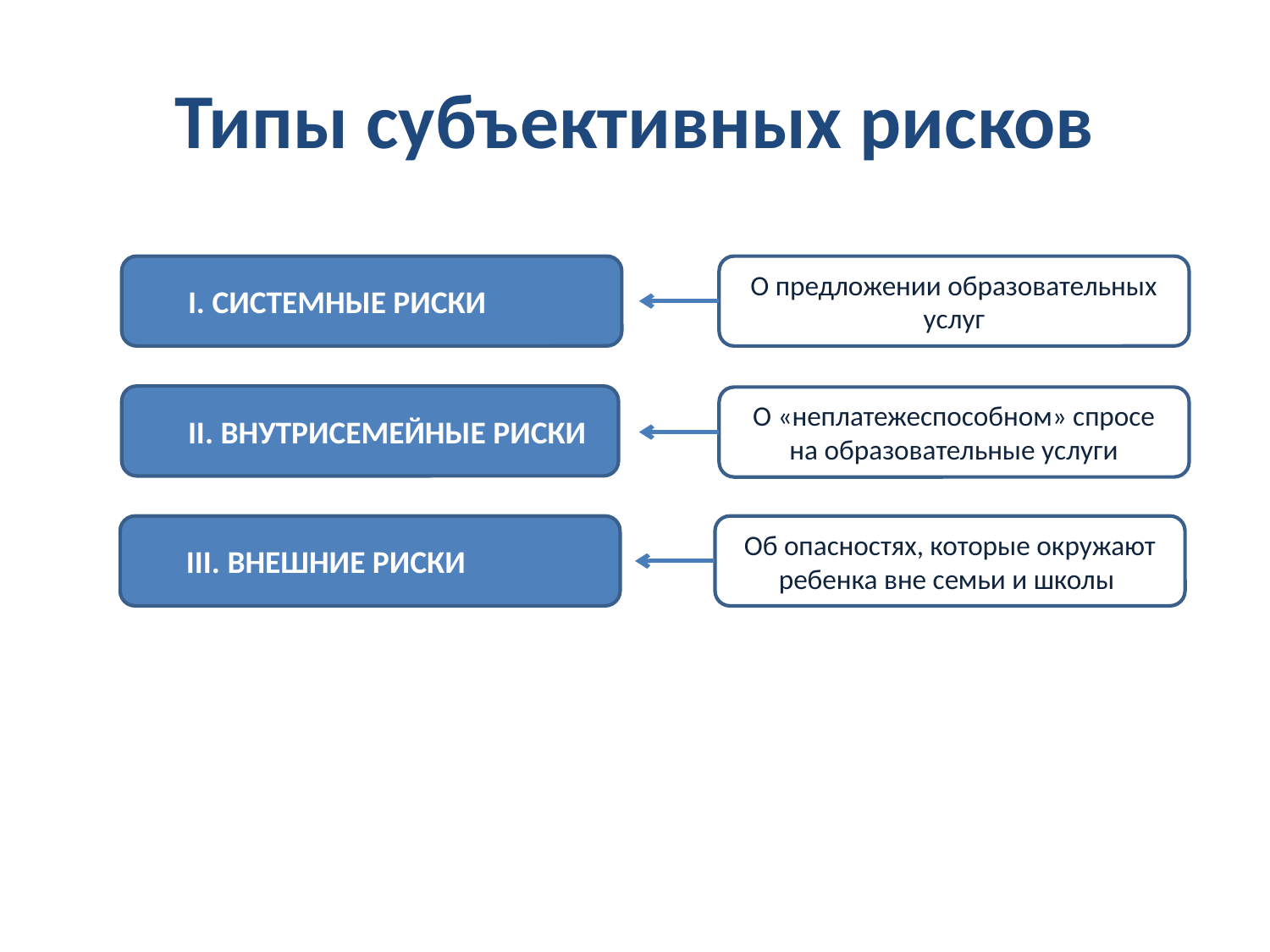

# Типы субъективных рисков
I. СИСТЕМНЫЕ РИСКИ
О предложении образовательных услуг
II. ВНУТРИСЕМЕЙНЫЕ РИСКИ
О «неплатежеспособном» спросе на образовательные услуги
III. ВНЕШНИЕ РИСКИ
Об опасностях, которые окружают ребенка вне семьи и школы